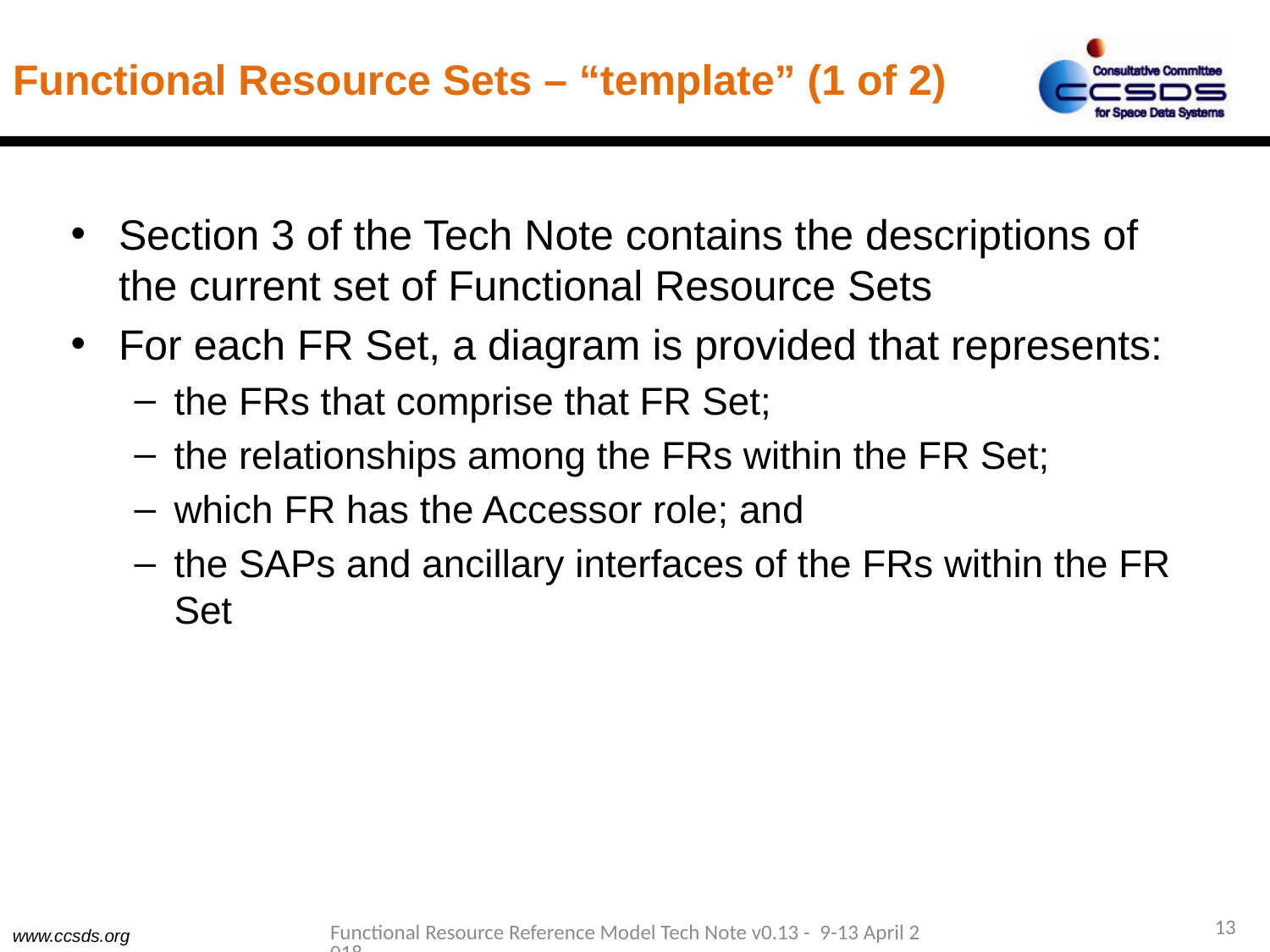

# Functional Resource Sets – “template” (1 of 2)
Section 3 of the Tech Note contains the descriptions of the current set of Functional Resource Sets
For each FR Set, a diagram is provided that represents:
the FRs that comprise that FR Set;
the relationships among the FRs within the FR Set;
which FR has the Accessor role; and
the SAPs and ancillary interfaces of the FRs within the FR Set

13
Functional Resource Reference Model Tech Note v0.13 -  9-13 April 2018